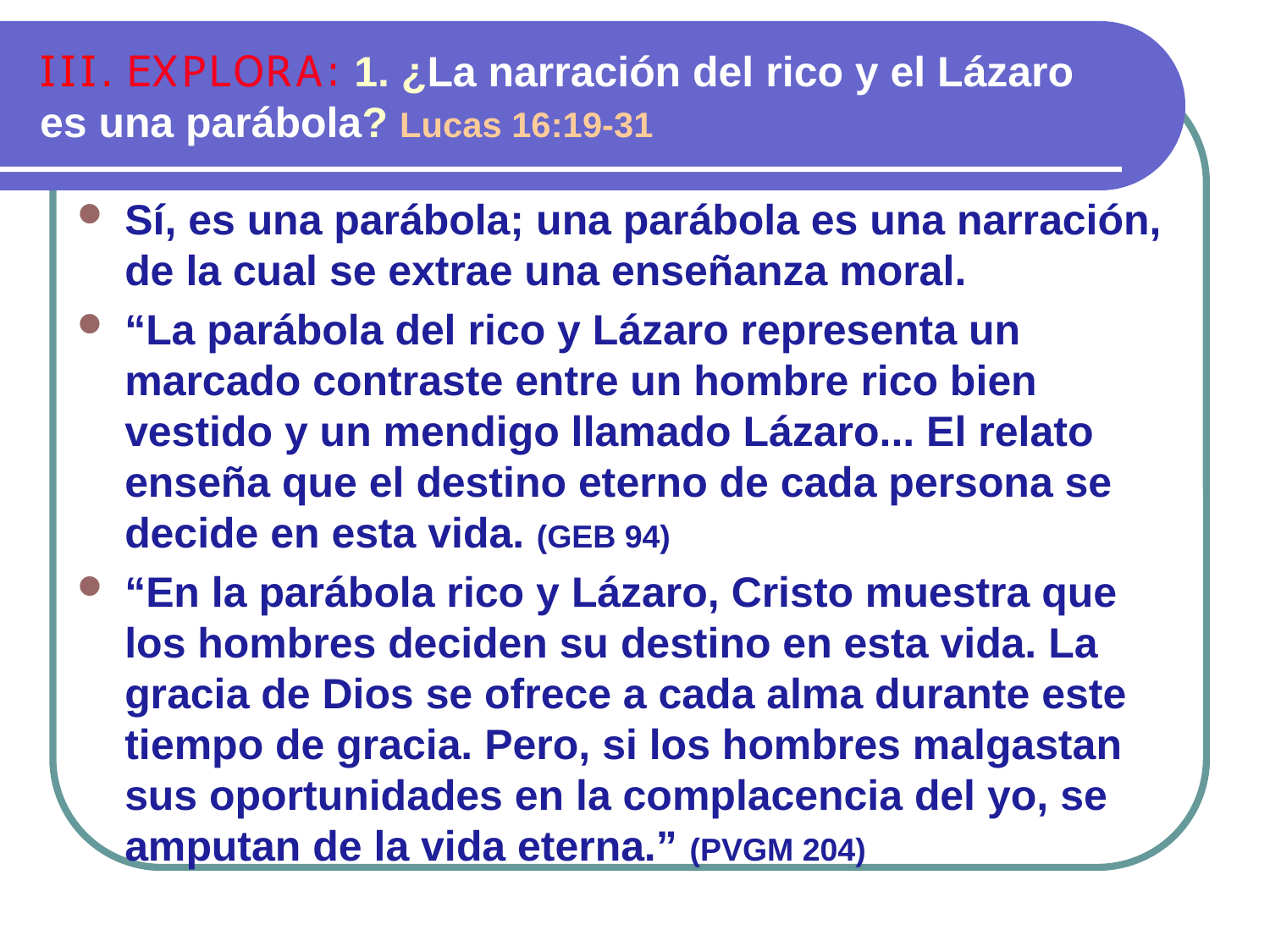

# III. EXPLORA: 1. ¿La narración del rico y el Lázaro es una parábola? Lucas 16:19-31
Sí, es una parábola; una parábola es una narración, de la cual se extrae una enseñanza moral.
“La parábola del rico y Lázaro representa un marcado contraste entre un hombre rico bien vestido y un mendigo llamado Lázaro... El relato enseña que el destino eterno de cada persona se decide en esta vida. (GEB 94)
“En la parábola rico y Lázaro, Cristo muestra que los hombres deciden su destino en esta vida. La gracia de Dios se ofrece a cada alma durante este tiempo de gracia. Pero, si los hombres malgastan sus oportunidades en la complacencia del yo, se amputan de la vida eterna.” (PVGM 204)